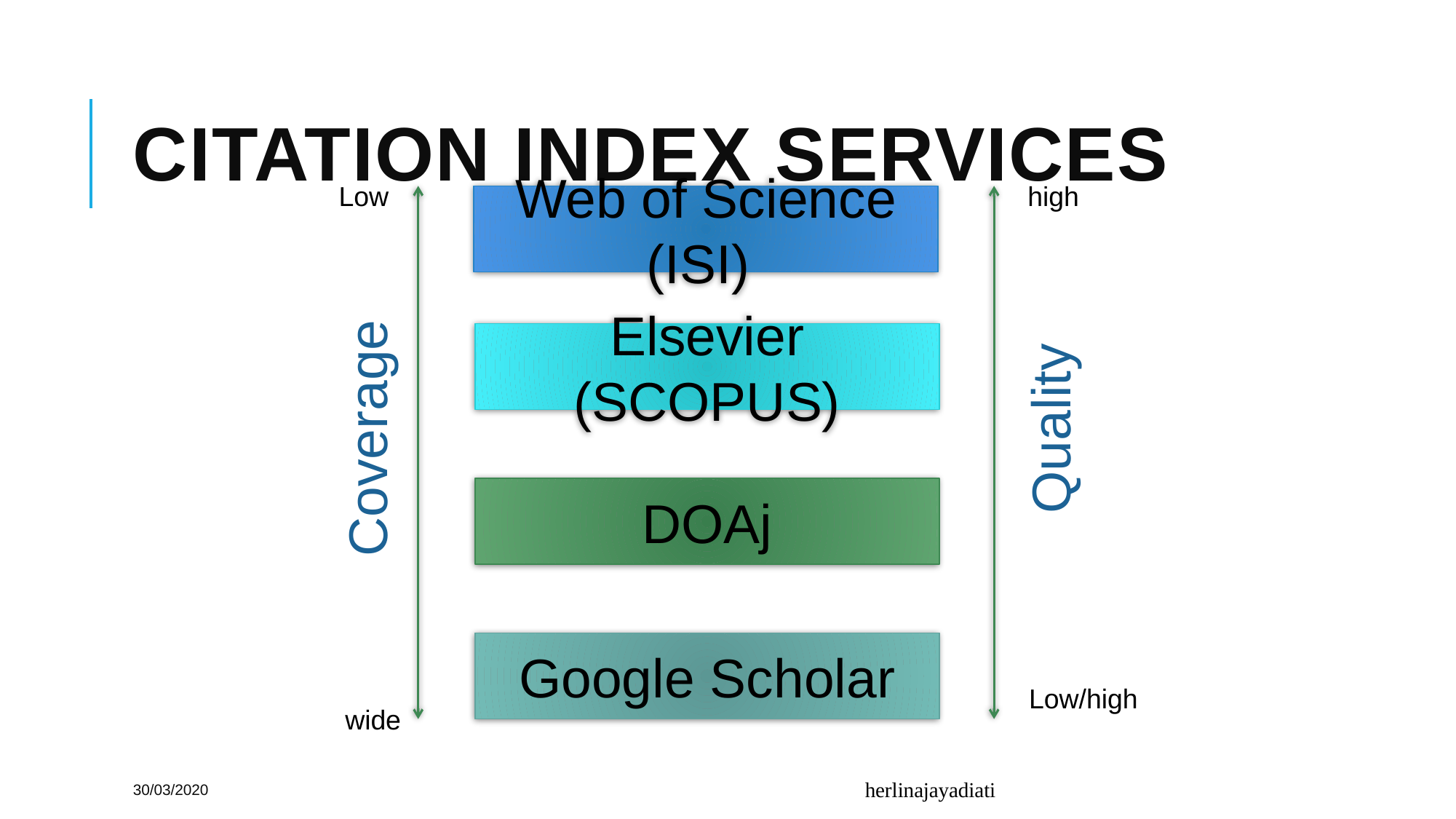

# Citation Index Services
Low
high
Web of Science (ISI)
Elsevier (SCOPUS)
Quality
Coverage
DOAj
Google Scholar
Low/high
wide
30/03/2020
herlinajayadiati